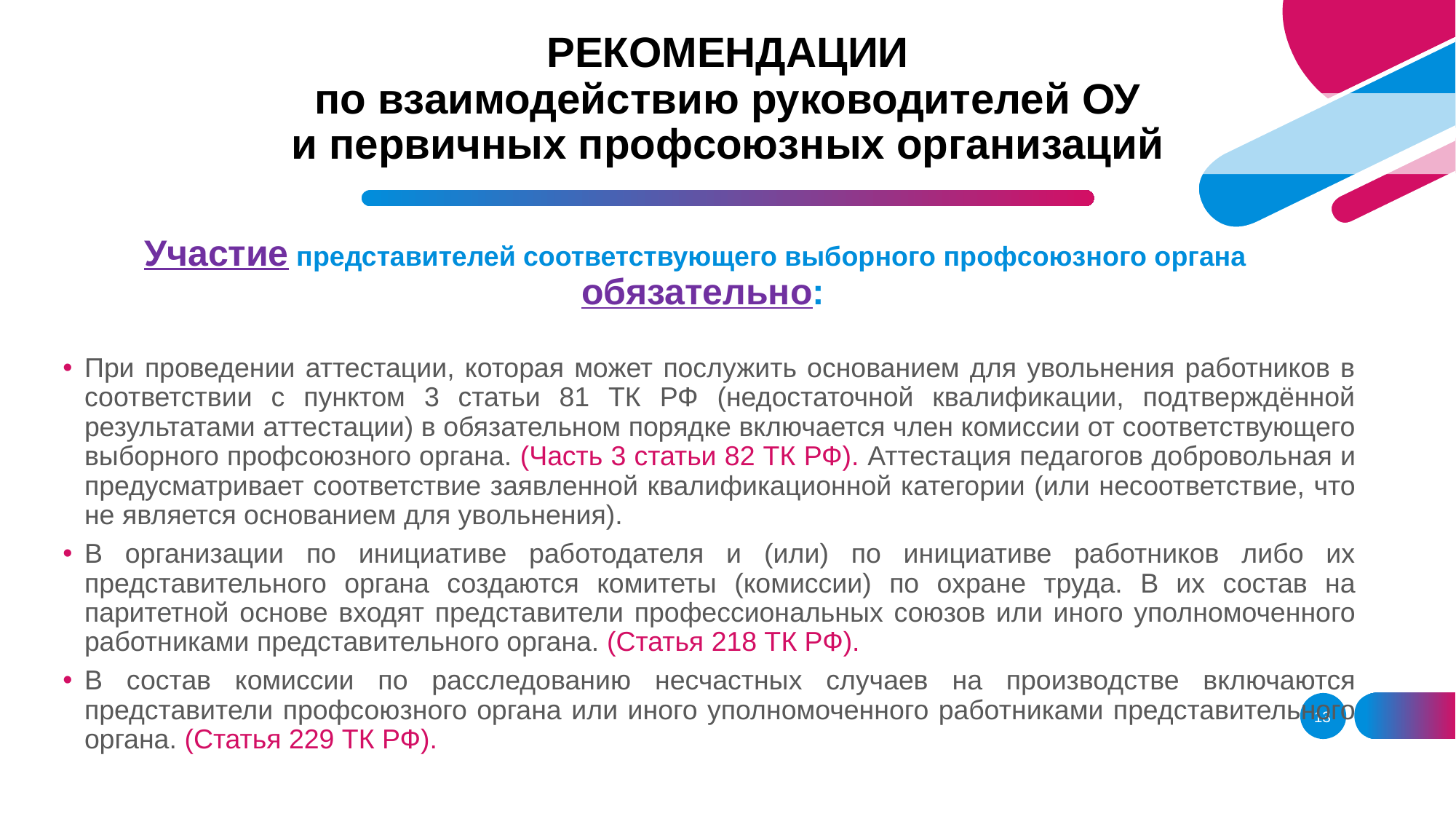

# РЕКОМЕНДАЦИИ по взаимодействию руководителей ОУ и первичных профсоюзных организаций
Участие представителей соответствующего выборного профсоюзного органа   обязательно:
При проведении аттестации, которая может послужить основанием для увольнения работников в соответствии с пунктом 3 статьи 81 ТК РФ (недостаточной квалификации, подтверждённой результатами аттестации) в обязательном порядке включается член комиссии от соответствующего выборного профсоюзного органа. (Часть 3 статьи 82 ТК РФ). Аттестация педагогов добровольная и предусматривает соответствие заявленной квалификационной категории (или несоответствие, что не является основанием для увольнения).
В организации по инициативе работодателя и (или) по инициативе работников либо их представительного органа создаются комитеты (комиссии) по охране труда. В их состав на паритетной основе входят представители профессиональных союзов или иного уполномоченного работниками представительного органа. (Статья 218 ТК РФ).
В состав комиссии по расследованию несчастных случаев на производстве включаются представители профсоюзного органа или иного уполномоченного работниками представительного органа. (Статья 229 ТК РФ).
13